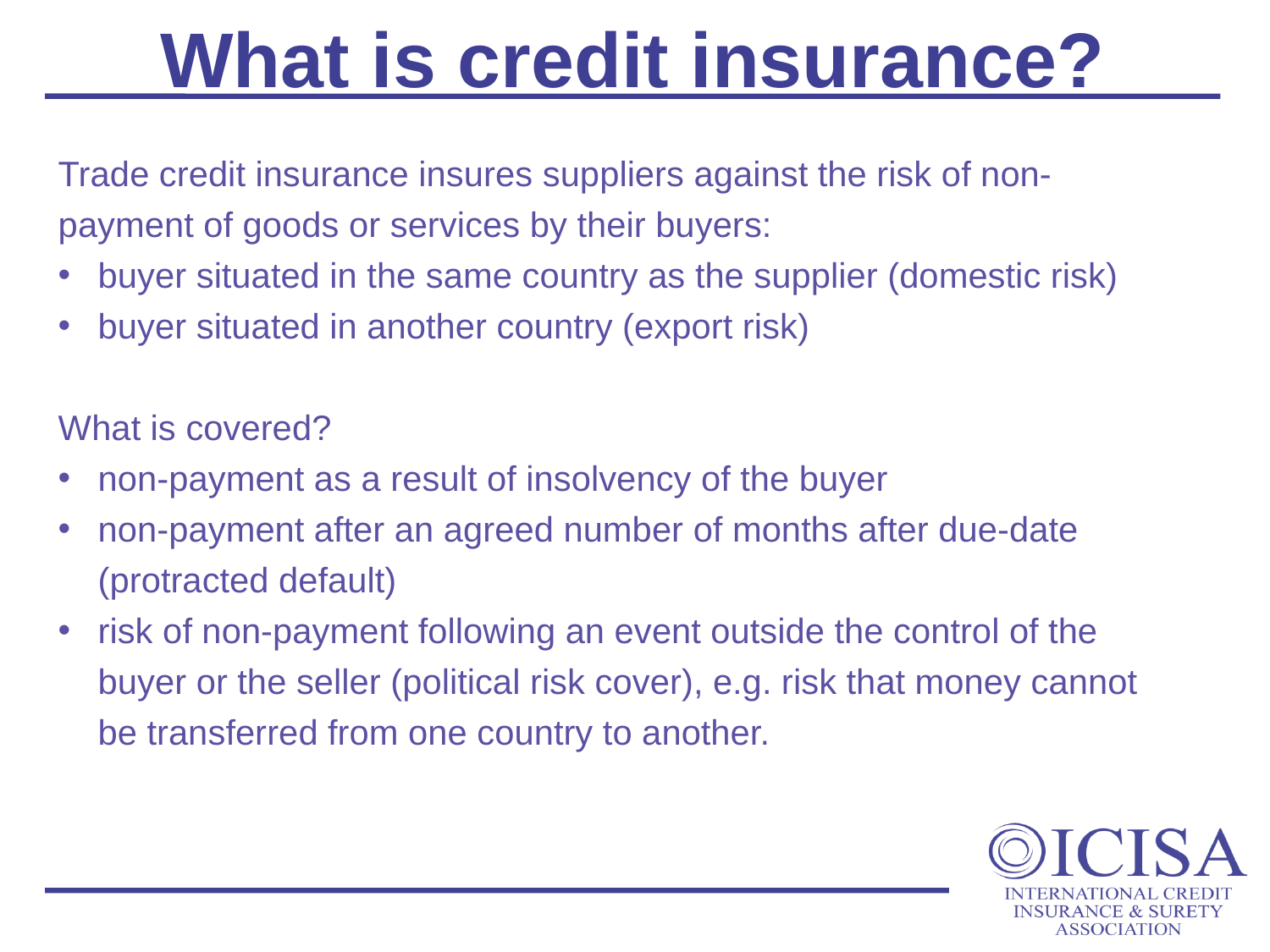

# What is credit insurance?
Trade credit insurance insures suppliers against the risk of non-payment of goods or services by their buyers:
buyer situated in the same country as the supplier (domestic risk)
buyer situated in another country (export risk)

What is covered?
non-payment as a result of insolvency of the buyer
non-payment after an agreed number of months after due-date (protracted default)
risk of non-payment following an event outside the control of the buyer or the seller (political risk cover), e.g. risk that money cannot be transferred from one country to another.